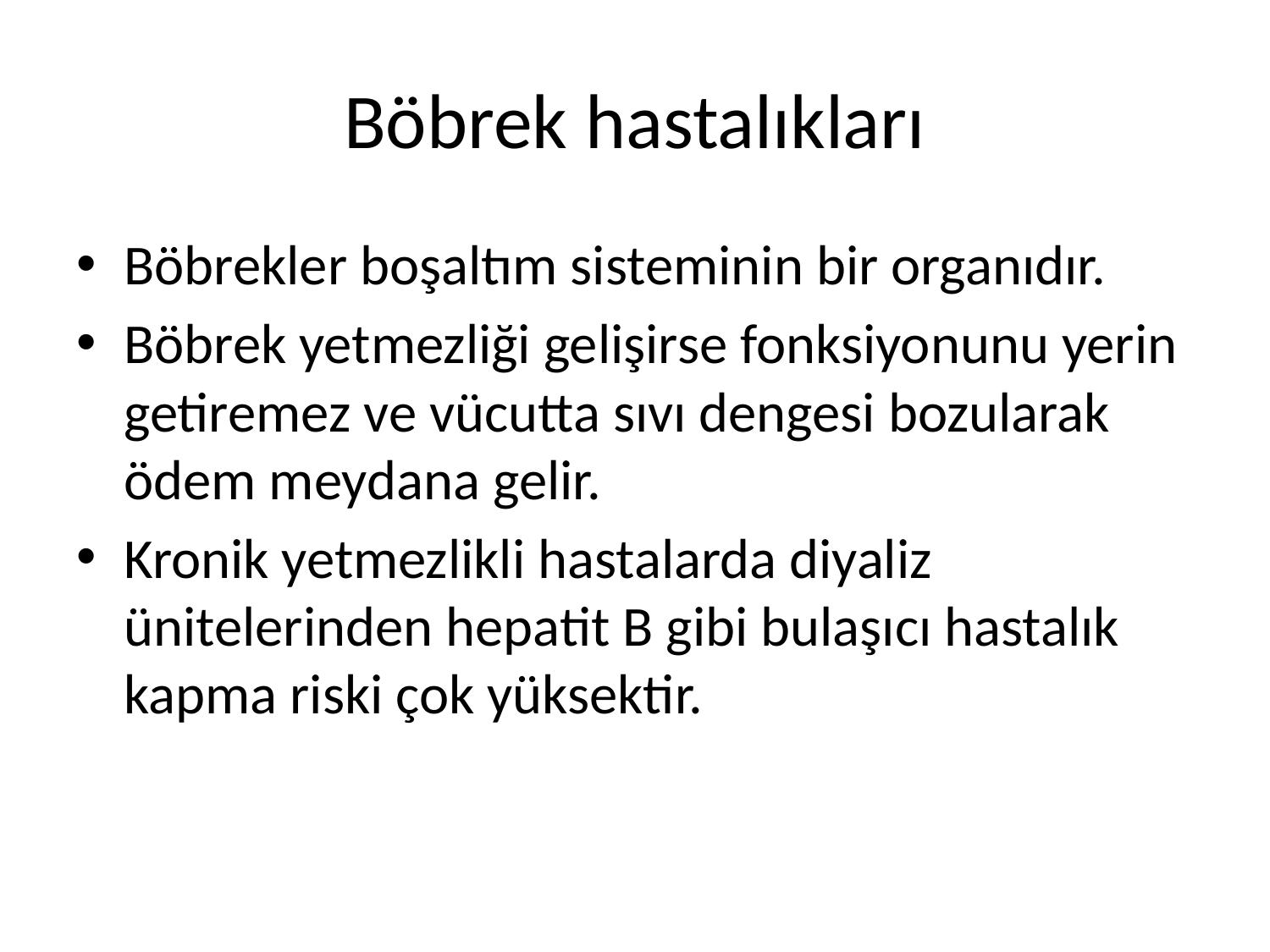

# Böbrek hastalıkları
Böbrekler boşaltım sisteminin bir organıdır.
Böbrek yetmezliği gelişirse fonksiyonunu yerin getiremez ve vücutta sıvı dengesi bozularak ödem meydana gelir.
Kronik yetmezlikli hastalarda diyaliz ünitelerinden hepatit B gibi bulaşıcı hastalık kapma riski çok yüksektir.